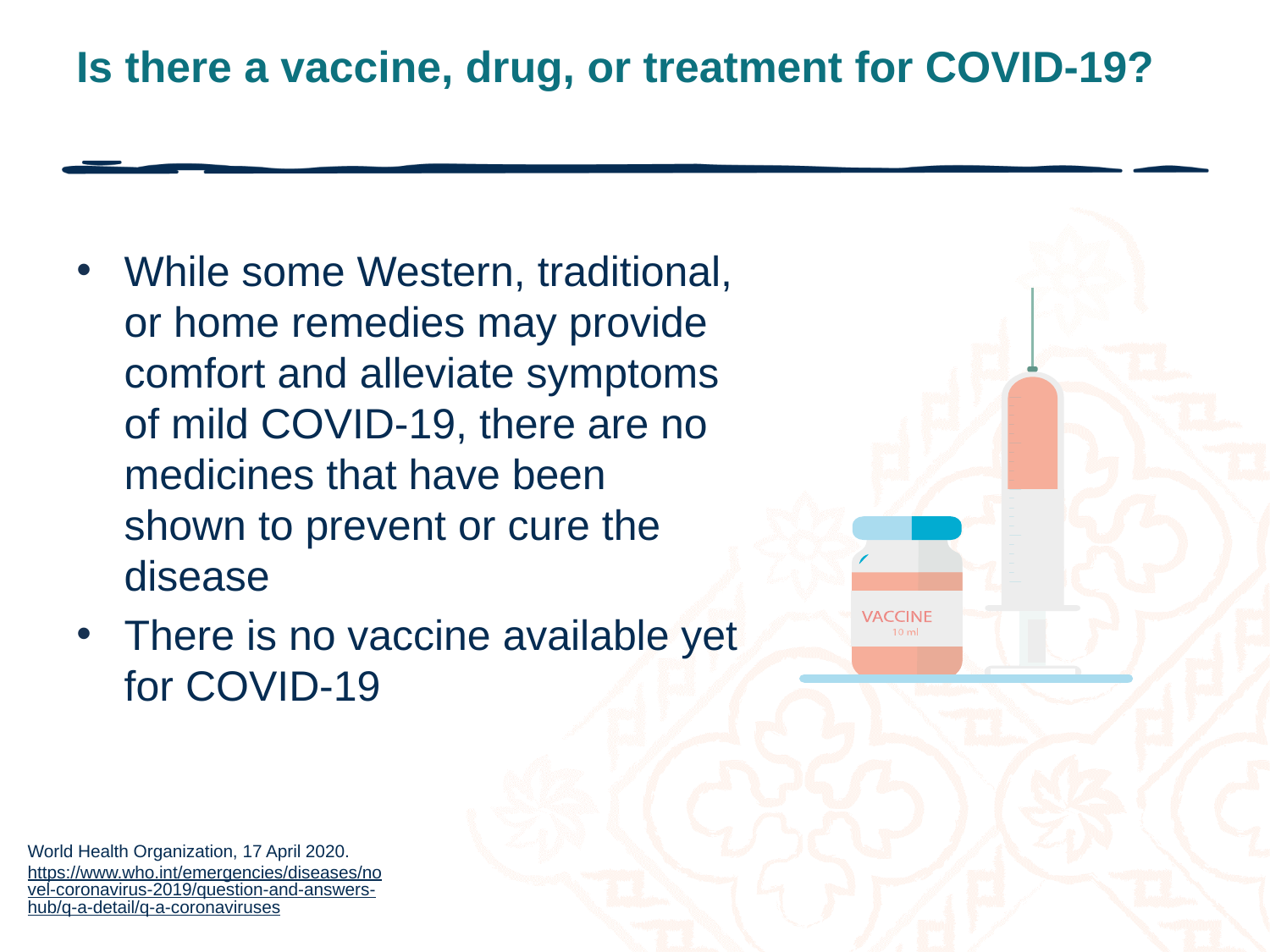

# Is there a vaccine, drug, or treatment for COVID-19?
While some Western, traditional, or home remedies may provide comfort and alleviate symptoms of mild COVID-19, there are no medicines that have been shown to prevent or cure the disease
There is no vaccine available yet for COVID-19

World Health Organization, 17 April 2020. https://www.who.int/emergencies/diseases/novel-coronavirus-2019/question-and-answers-hub/q-a-detail/q-a-coronaviruses